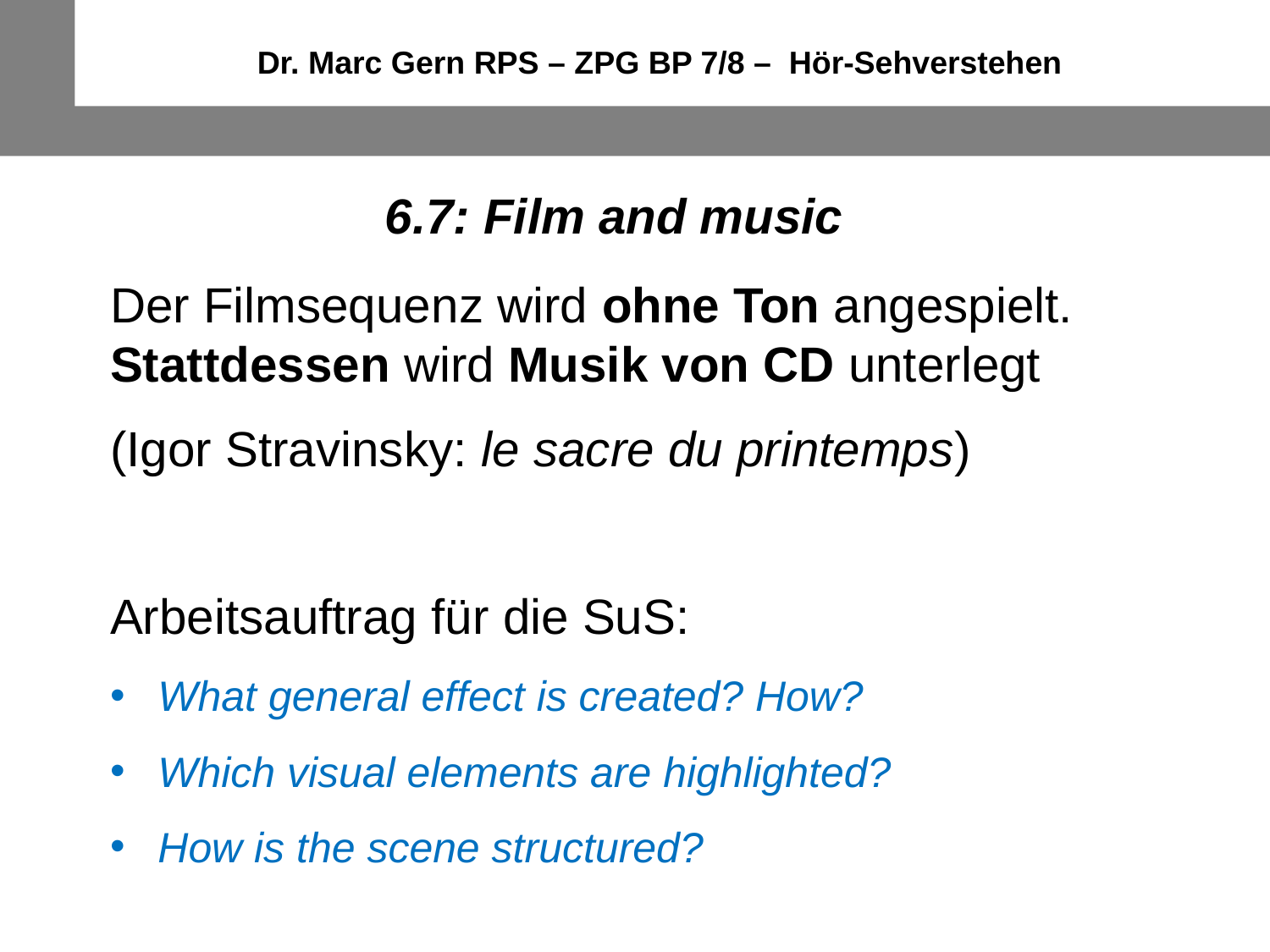

Dr. Marc Gern RPS – ZPG BP 7/8 –  Hör-Sehverstehen

6.7: Film and music

Der Filmsequenz wird ohne Ton angespielt.
Stattdessen wird Musik von CD unterlegt
(Igor Stravinsky: le sacre du printemps)

Arbeitsauftrag für die SuS:
What general effect is created? How?
Which visual elements are highlighted?
How is the scene structured?